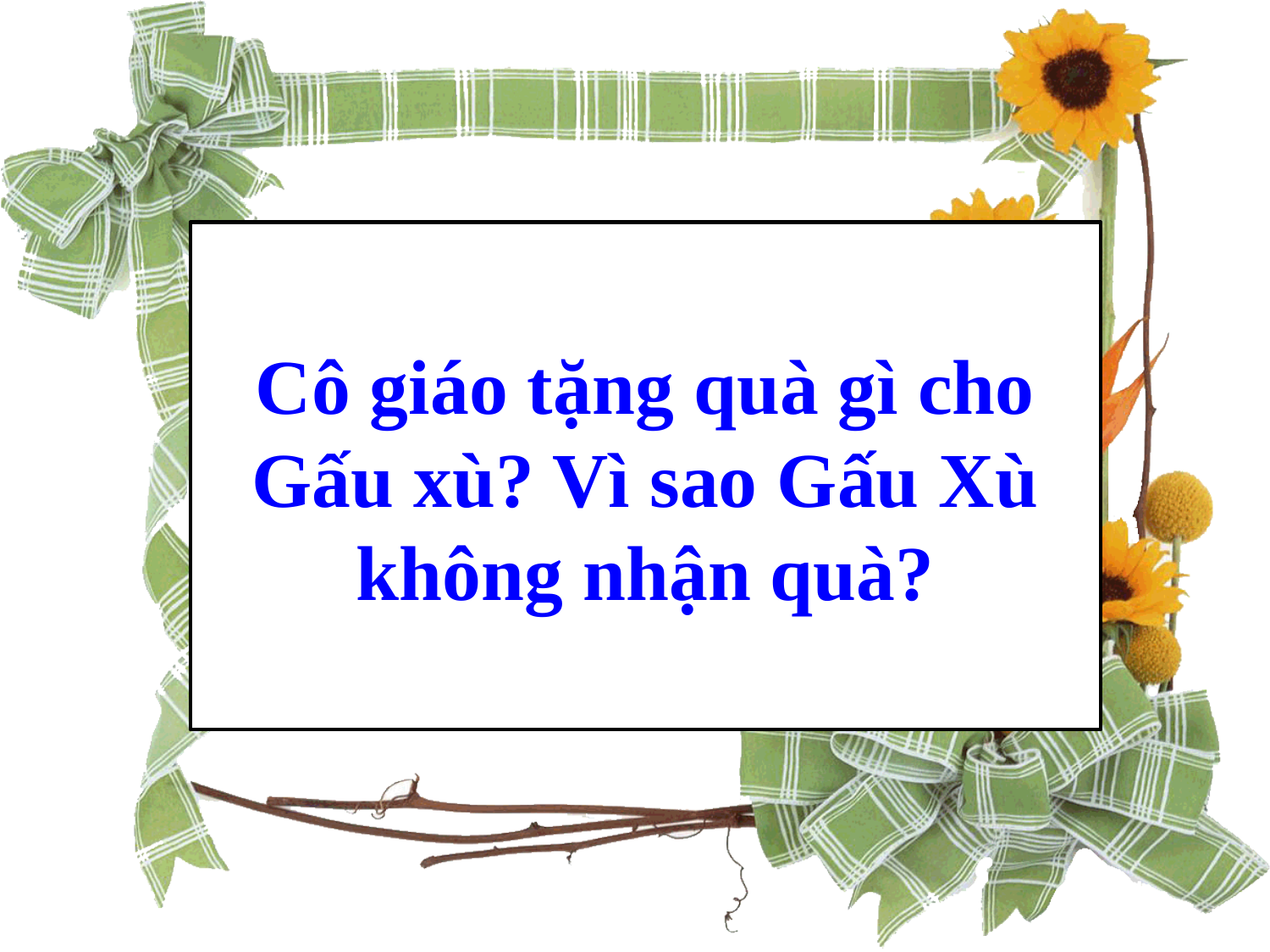

Cô giáo tặng quà gì cho Gấu xù? Vì sao Gấu Xù không nhận quà?